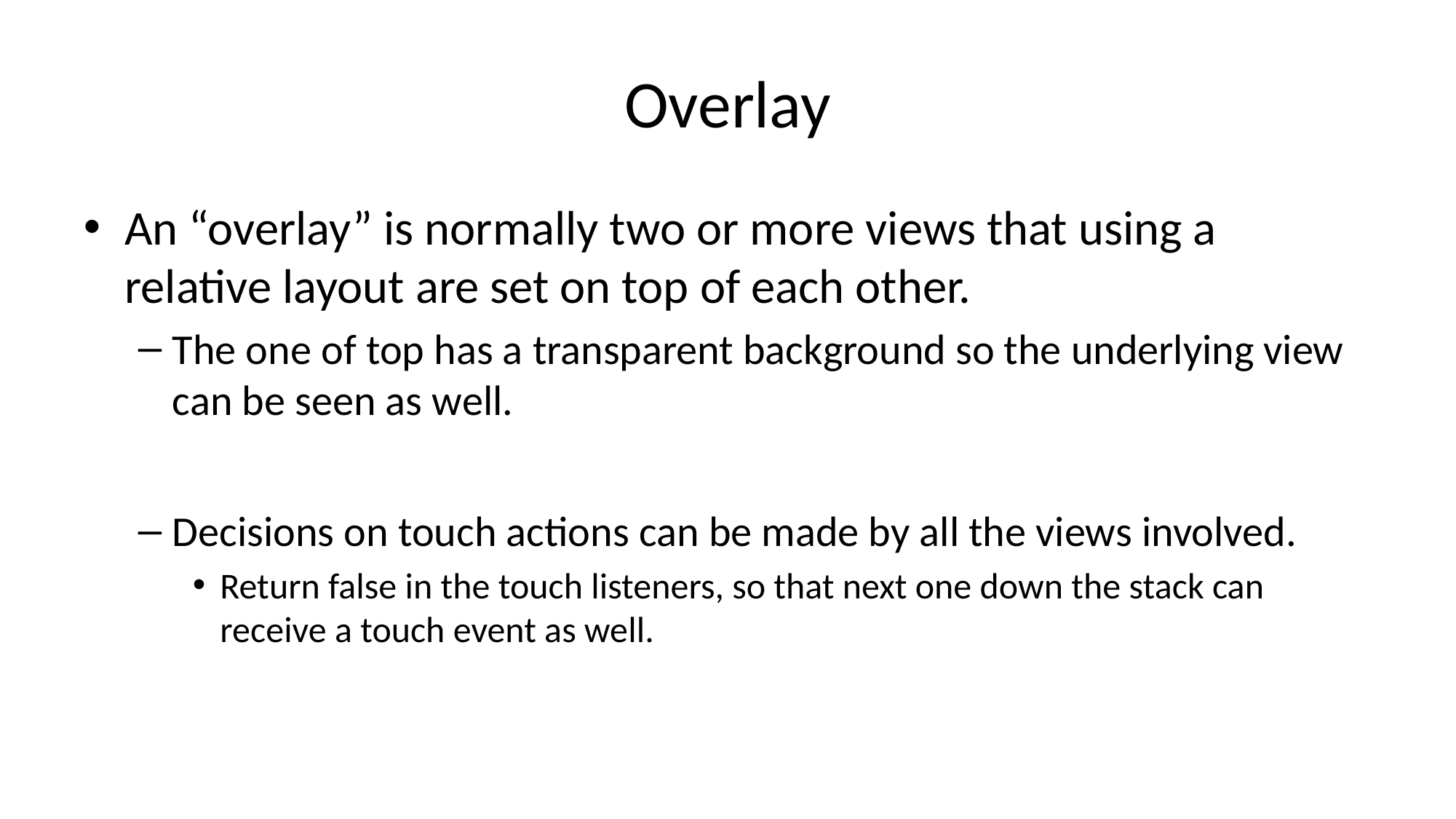

# Overlay
An “overlay” is normally two or more views that using a relative layout are set on top of each other.
The one of top has a transparent background so the underlying view can be seen as well.

Decisions on touch actions can be made by all the views involved.
Return false in the touch listeners, so that next one down the stack can receive a touch event as well.